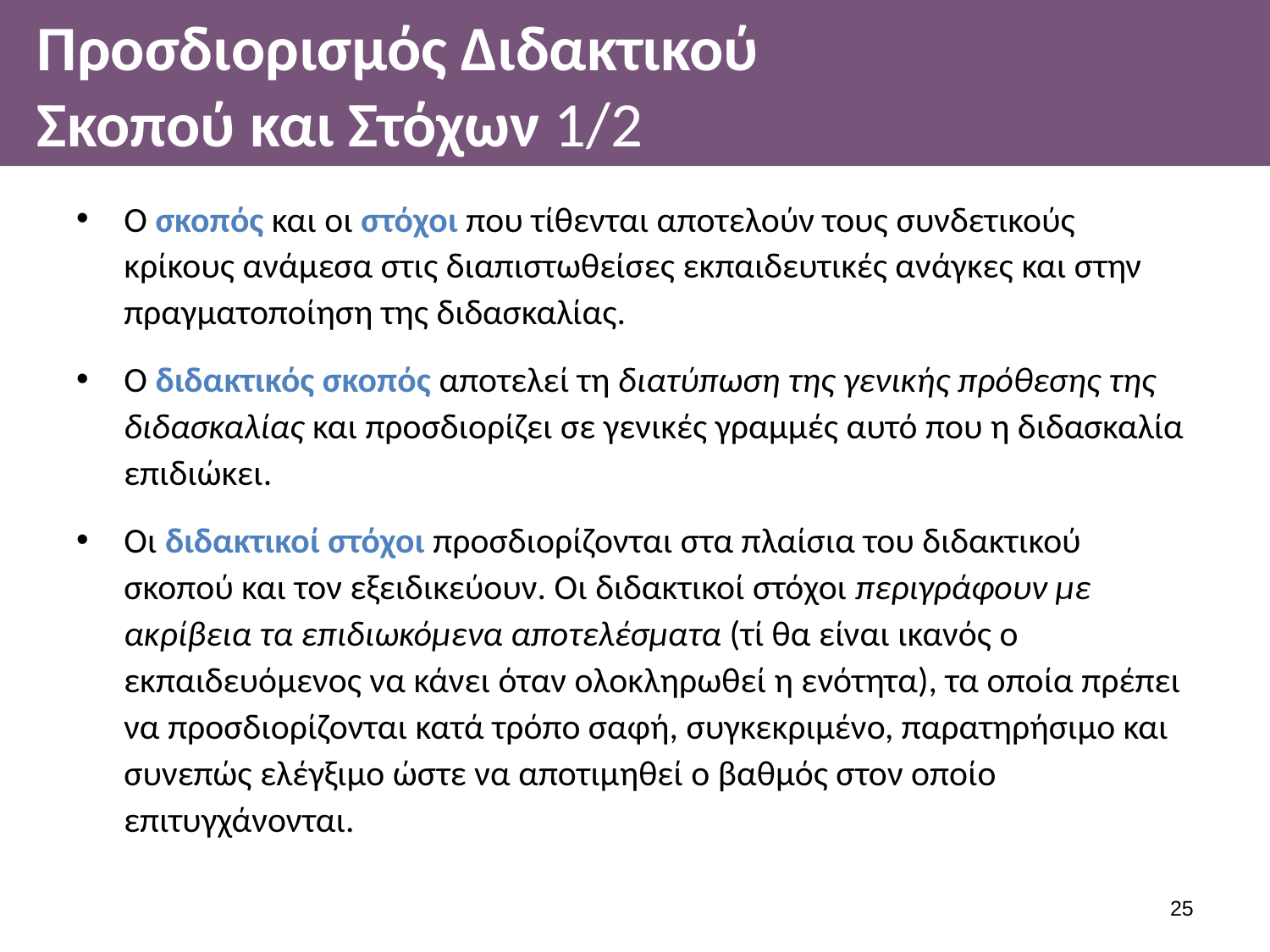

# Προσδιορισμός Διδακτικού Σκοπού και Στόχων 1/2
Ο σκοπός και οι στόχοι που τίθενται αποτελούν τους συνδετικούς κρίκους ανάμεσα στις διαπιστωθείσες εκπαιδευτικές ανάγκες και στην πραγματοποίηση της διδασκαλίας.
Ο διδακτικός σκοπός αποτελεί τη διατύπωση της γενικής πρόθεσης της διδασκαλίας και προσδιορίζει σε γενικές γραμμές αυτό που η διδασκαλία επιδιώκει.
Οι διδακτικοί στόχοι προσδιορίζονται στα πλαίσια του διδακτικού σκοπού και τον εξειδικεύουν. Οι διδακτικοί στόχοι περιγράφουν με ακρίβεια τα επιδιωκόμενα αποτελέσματα (τί θα είναι ικανός ο εκπαιδευόμενος να κάνει όταν ολοκληρωθεί η ενότητα), τα οποία πρέπει να προσδιορίζονται κατά τρόπο σαφή, συγκεκριμένο, παρατηρήσιμο και συνεπώς ελέγξιμο ώστε να αποτιμηθεί ο βαθμός στον οποίο επιτυγχάνονται.
25